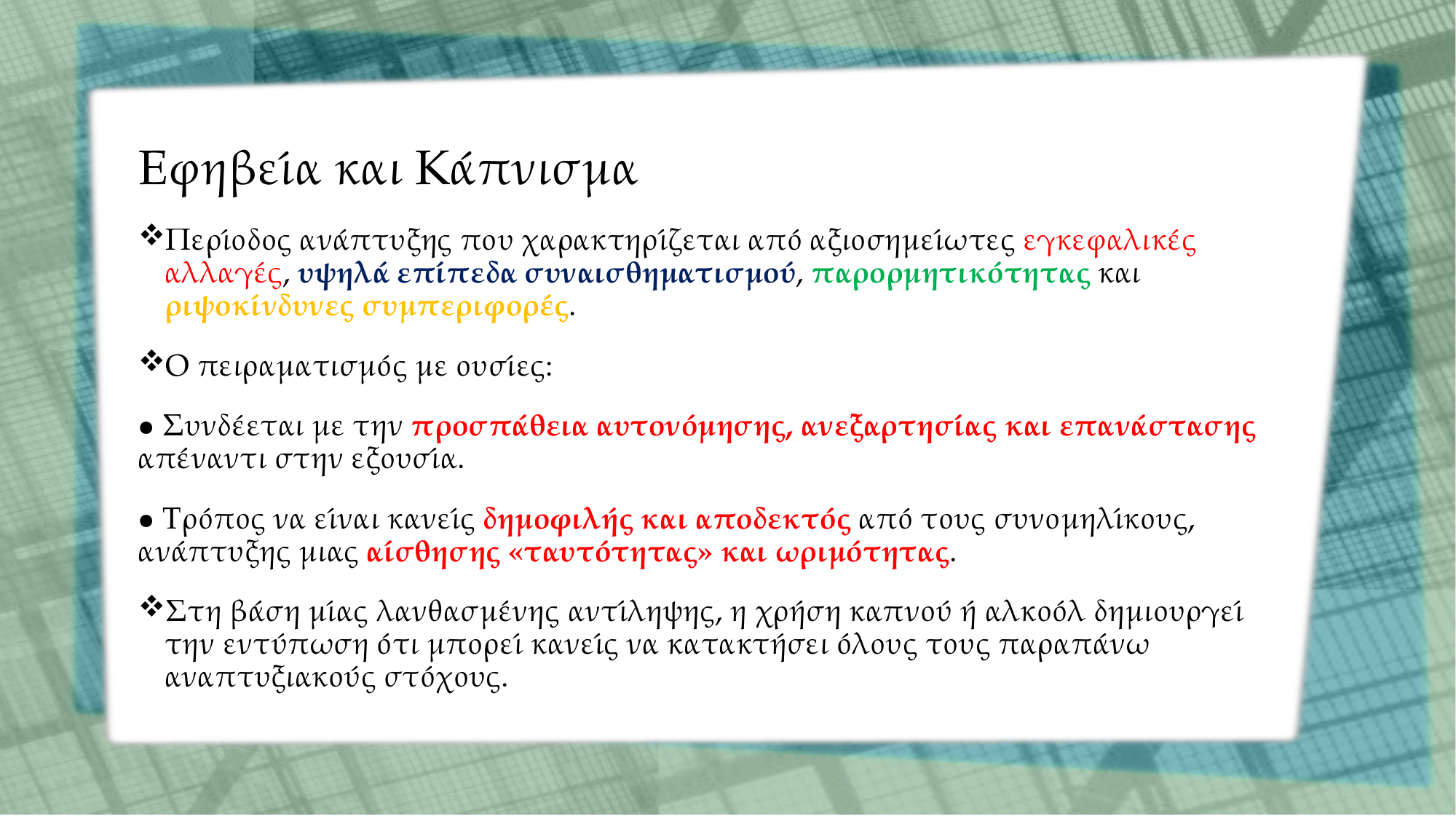

# Εφηβεία και Κάπνισμα
Περίοδος ανάπτυξης που χαρακτηρίζεται από αξιοσημείωτες εγκεφαλικές αλλαγές, υψηλά επίπεδα συναισθηματισμού, παρορμητικότητας και ριψοκίνδυνες συμπεριφορές.
O πειραματισμός με ουσίες:
• Συνδέεται με την προσπάθεια αυτονόμησης, ανεξαρτησίας και επανάστασης απέναντι στην εξουσία.
• Τρόπος να είναι κανείς δημοφιλής και αποδεκτός από τους συνομηλίκους, ανάπτυξης μιας αίσθησης «ταυτότητας» και ωριμότητας.
Στη βάση μίας λανθασμένης αντίληψης, η χρήση καπνού ή αλκοόλ δημιουργεί την εντύπωση ότι μπορεί κανείς να κατακτήσει όλους τους παραπάνω αναπτυξιακούς στόχους.